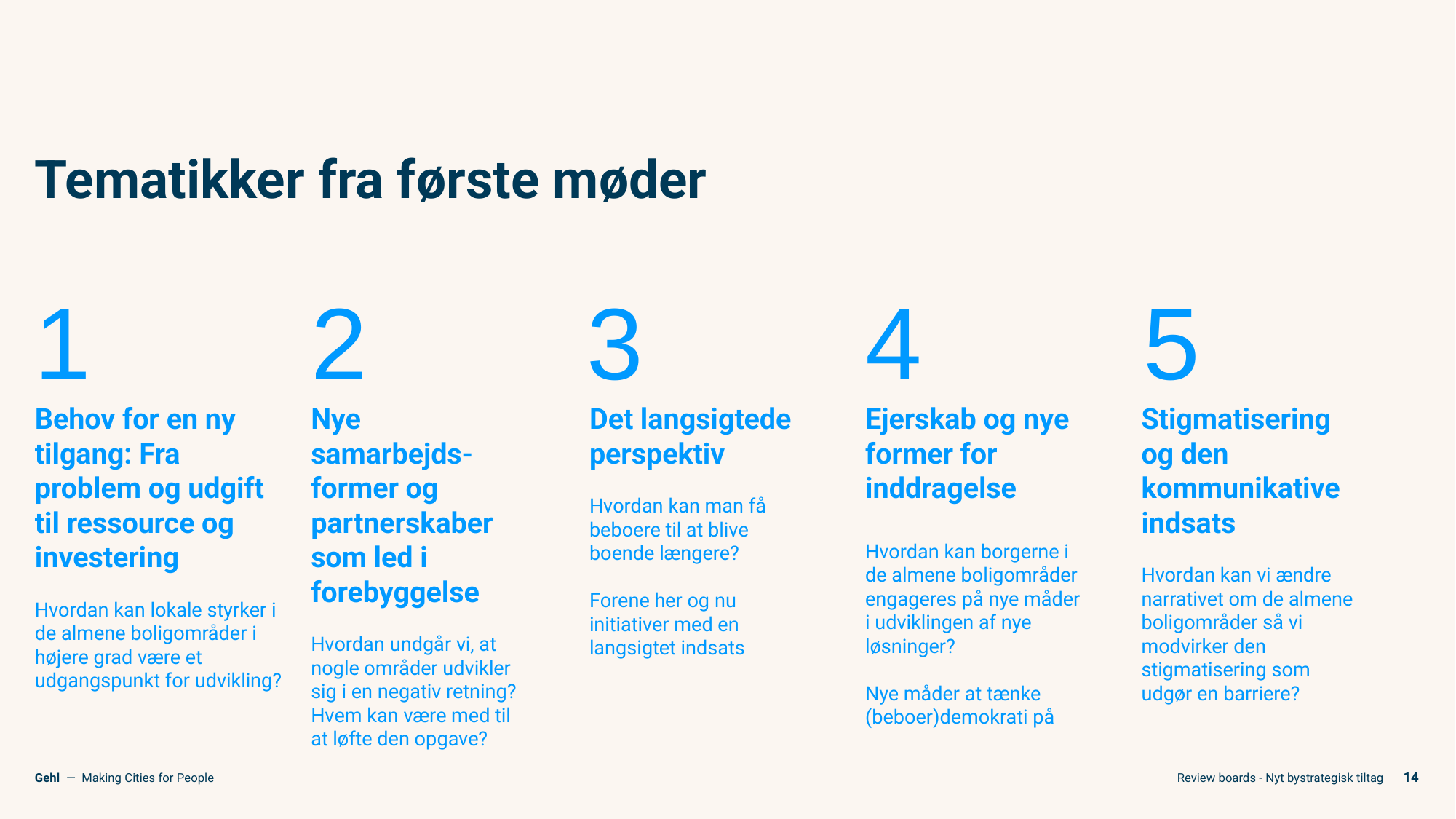

# Tematikker fra første møder
1
2
3
4
5
Behov for en ny tilgang: Fra problem og udgift til ressource og investering

Hvordan kan lokale styrker i de almene boligområder i højere grad være et udgangspunkt for udvikling?
Nye samarbejds-
former og partnerskaber som led i forebyggelse

Hvordan undgår vi, at nogle områder udvikler sig i en negativ retning? Hvem kan være med til at løfte den opgave?
Det langsigtede perspektiv

Hvordan kan man få beboere til at blive boende længere?

Forene her og nu initiativer med en langsigtet indsats
Ejerskab og nye former for inddragelse

Hvordan kan borgerne i de almene boligområder engageres på nye måder i udviklingen af nye løsninger?

Nye måder at tænke (beboer)demokrati på
Stigmatisering og den kommunikative indsats

Hvordan kan vi ændre narrativet om de almene boligområder så vi modvirker den stigmatisering som udgør en barriere?
14
S P A C E R